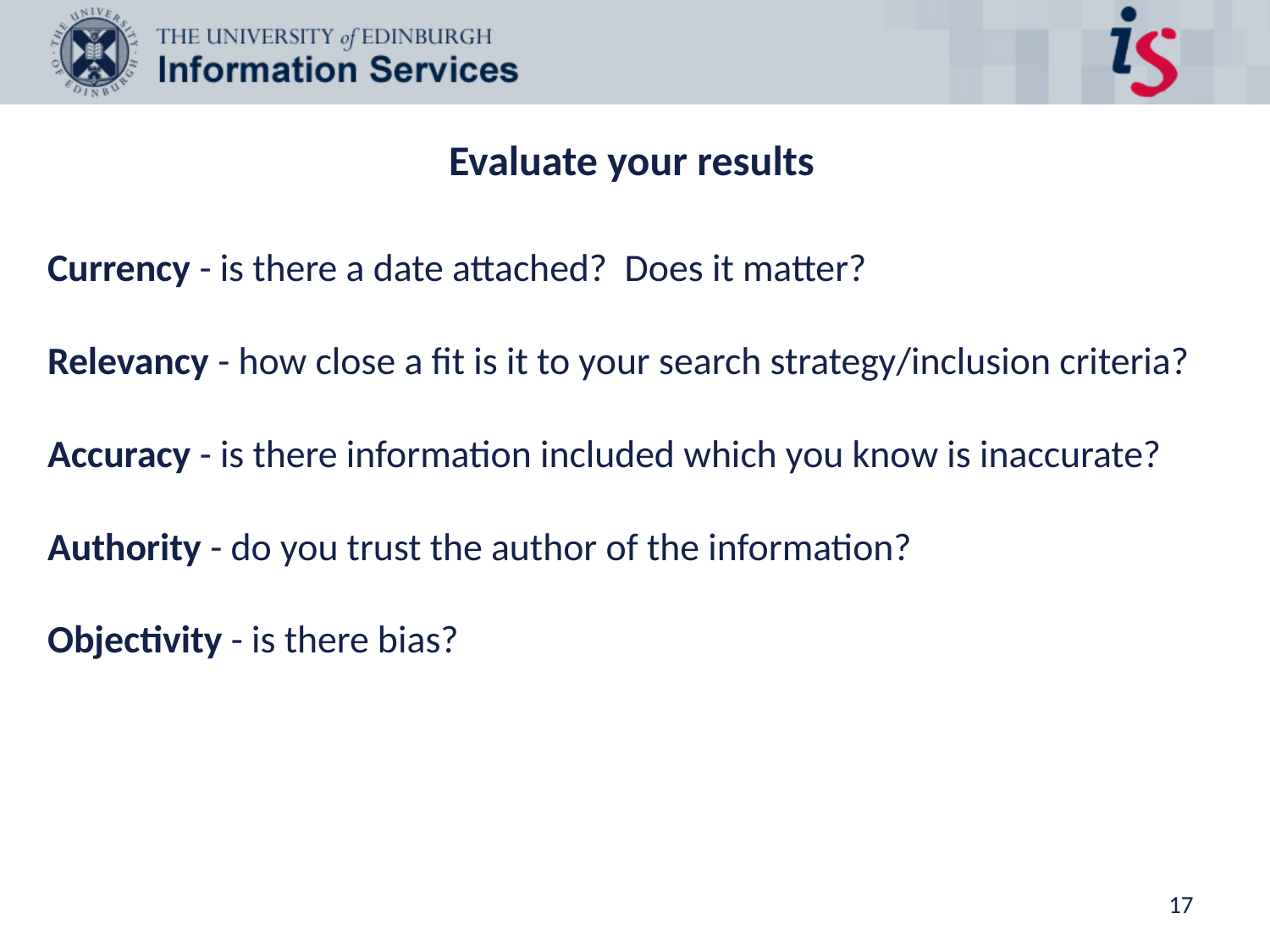

Evaluate your results
Currency - is there a date attached?  Does it matter?

Relevancy - how close a fit is it to your search strategy/inclusion criteria?

Accuracy - is there information included which you know is inaccurate?

Authority - do you trust the author of the information?

Objectivity - is there bias?
17